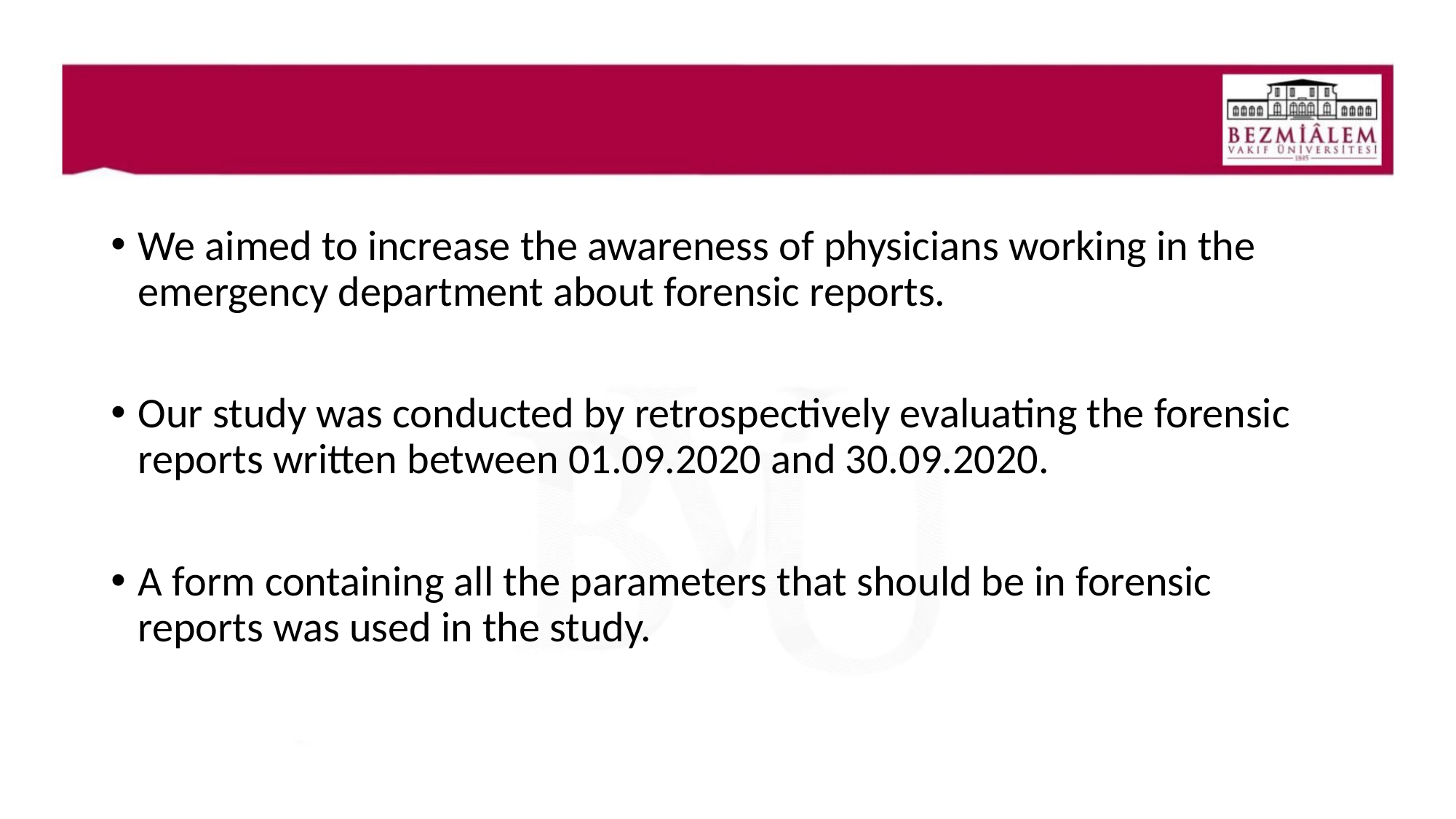

#
We aimed to increase the awareness of physicians working in the emergency department about forensic reports.

Our study was conducted by retrospectively evaluating the forensic reports written between 01.09.2020 and 30.09.2020.

A form containing all the parameters that should be in forensic reports was used in the study.